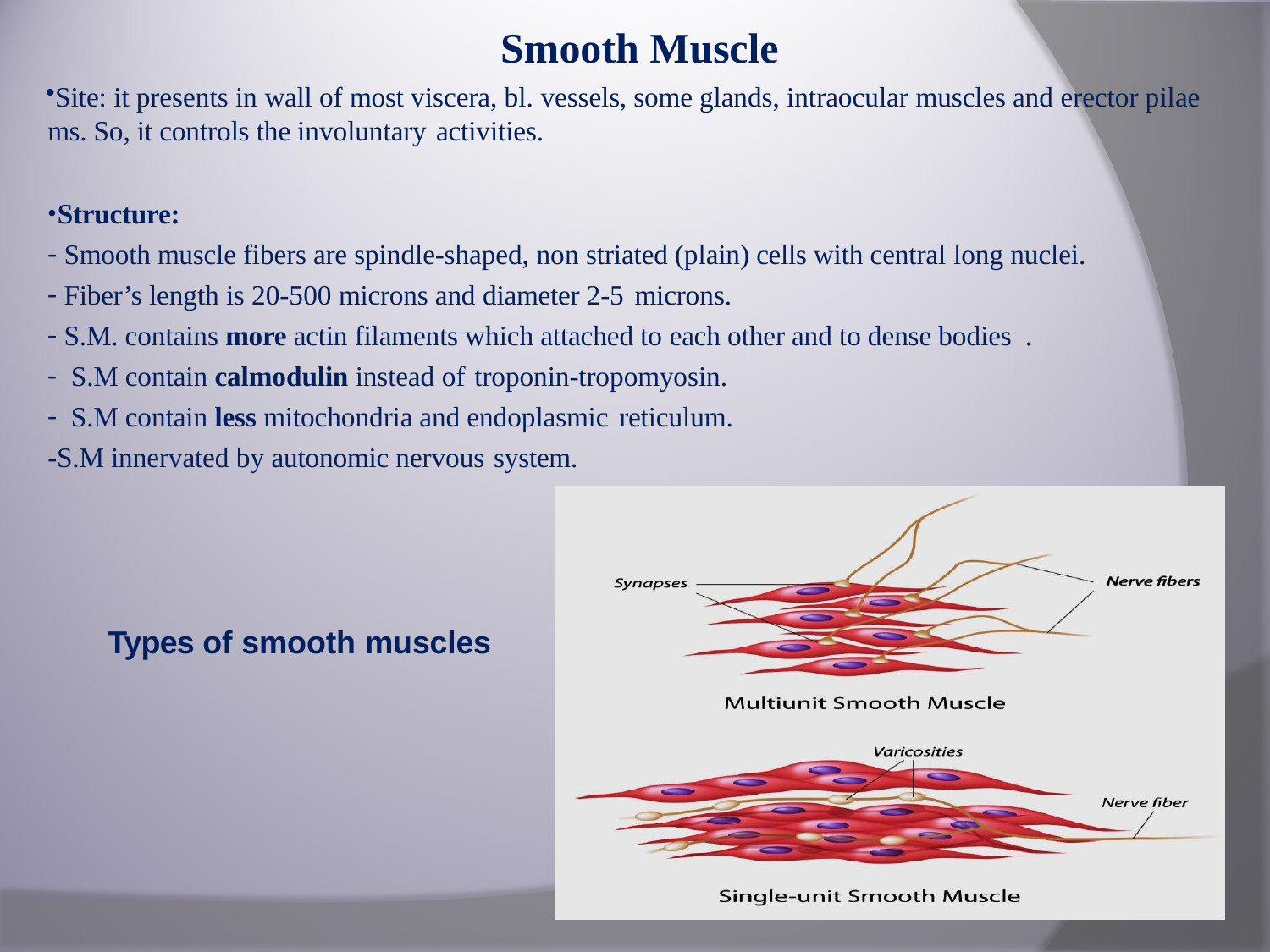

# Smooth Muscle
Site: it presents in wall of most viscera, bl. vessels, some glands, intraocular muscles and erector pilae  ms. So, it controls the involuntary activities.

Structure:
Smooth muscle fibers are spindle-shaped, non striated (plain) cells with central long nuclei.
Fiber’s length is 20-500 microns and diameter 2-5 microns.
S.M. contains more actin filaments which attached to each other and to dense bodies .
S.M contain calmodulin instead of troponin-tropomyosin.
S.M contain less mitochondria and endoplasmic reticulum.
-S.M innervated by autonomic nervous system.

Types of smooth muscles